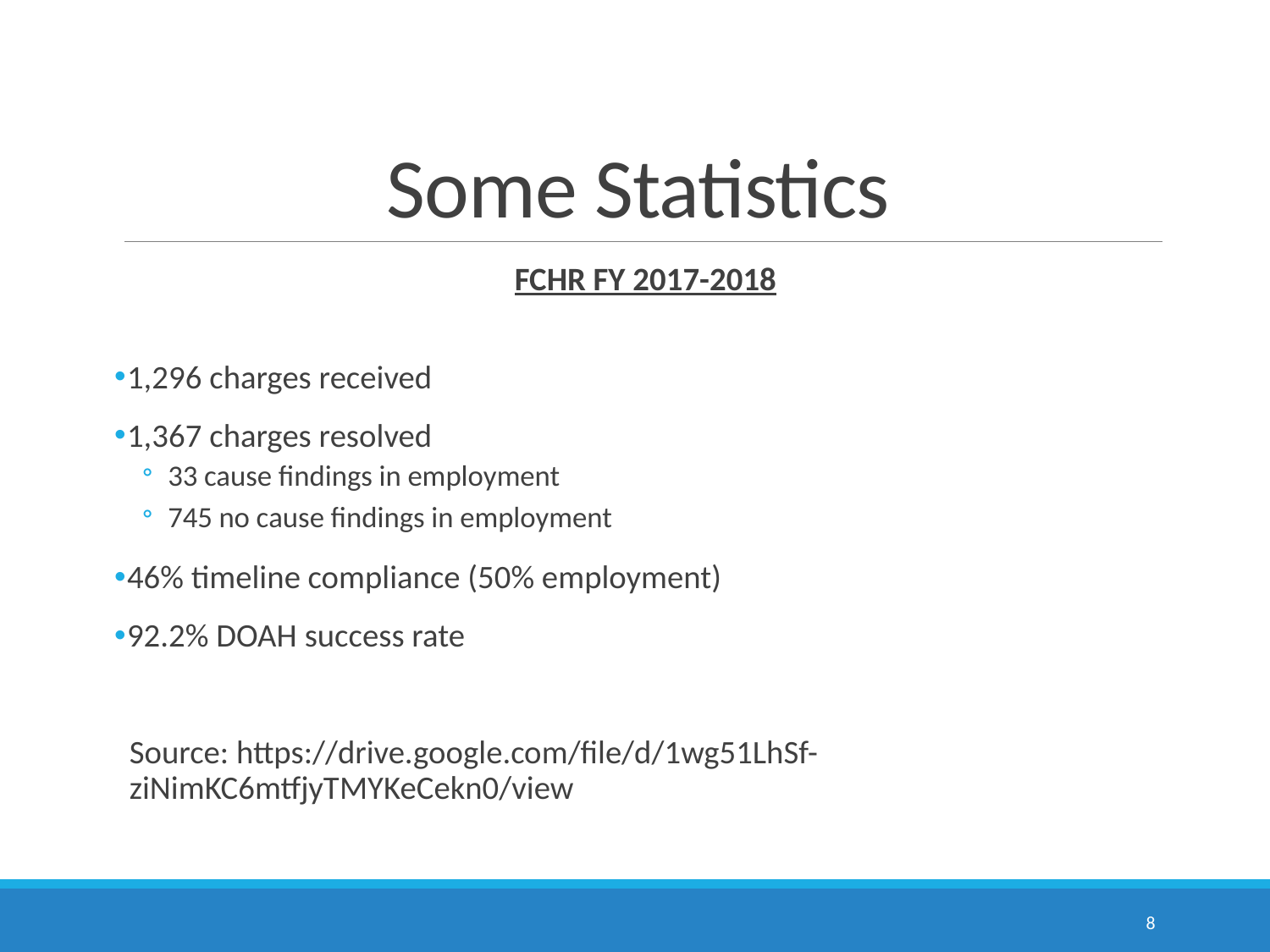

# Some Statistics
FCHR FY 2017-2018
1,296 charges received
1,367 charges resolved
33 cause findings in employment
745 no cause findings in employment
46% timeline compliance (50% employment)
92.2% DOAH success rate

Source: https://drive.google.com/file/d/1wg51LhSf-ziNimKC6mtfjyTMYKeCekn0/view
8